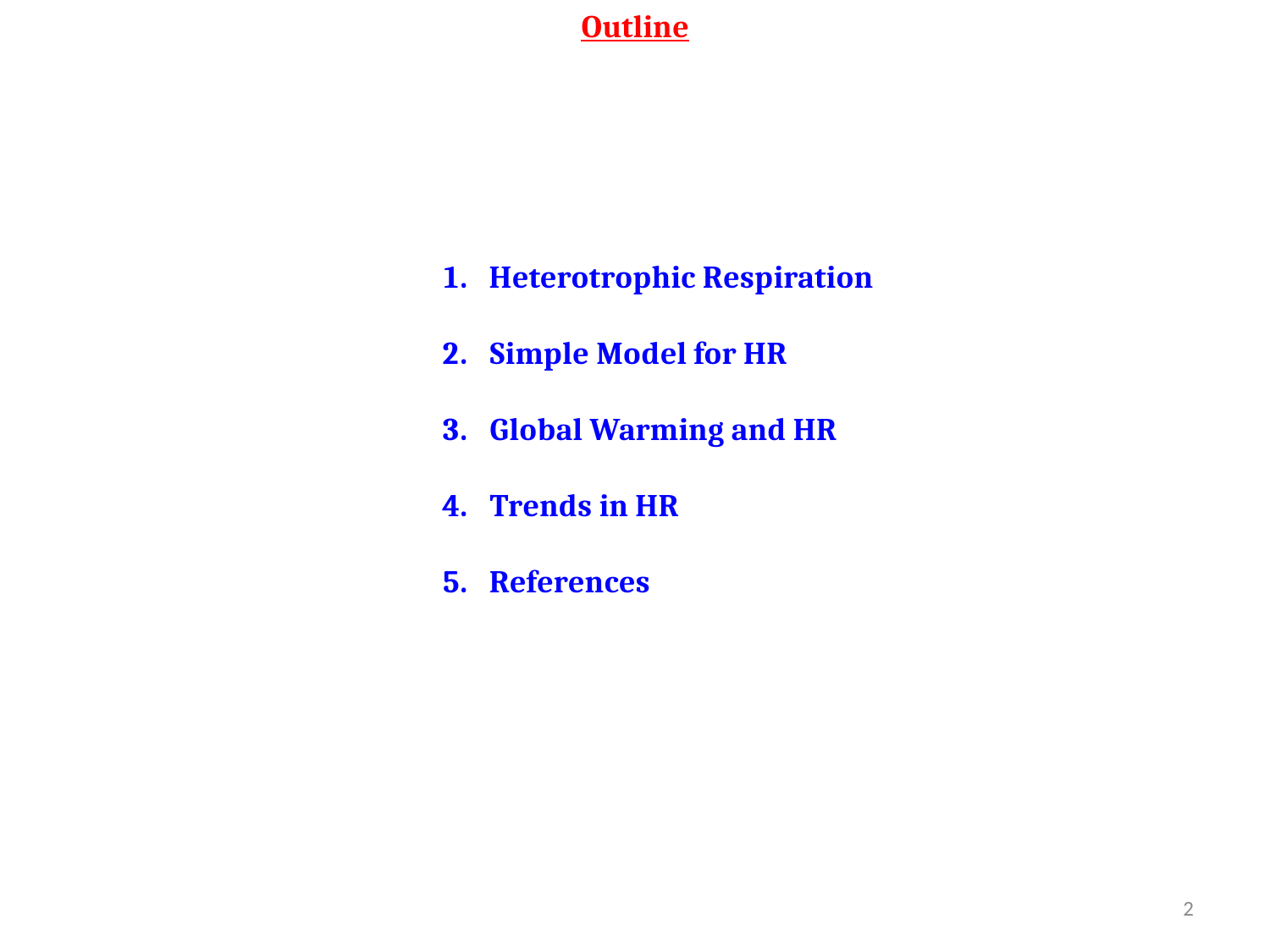

Outline
Heterotrophic Respiration
Simple Model for HR
Global Warming and HR
Trends in HR
References
2